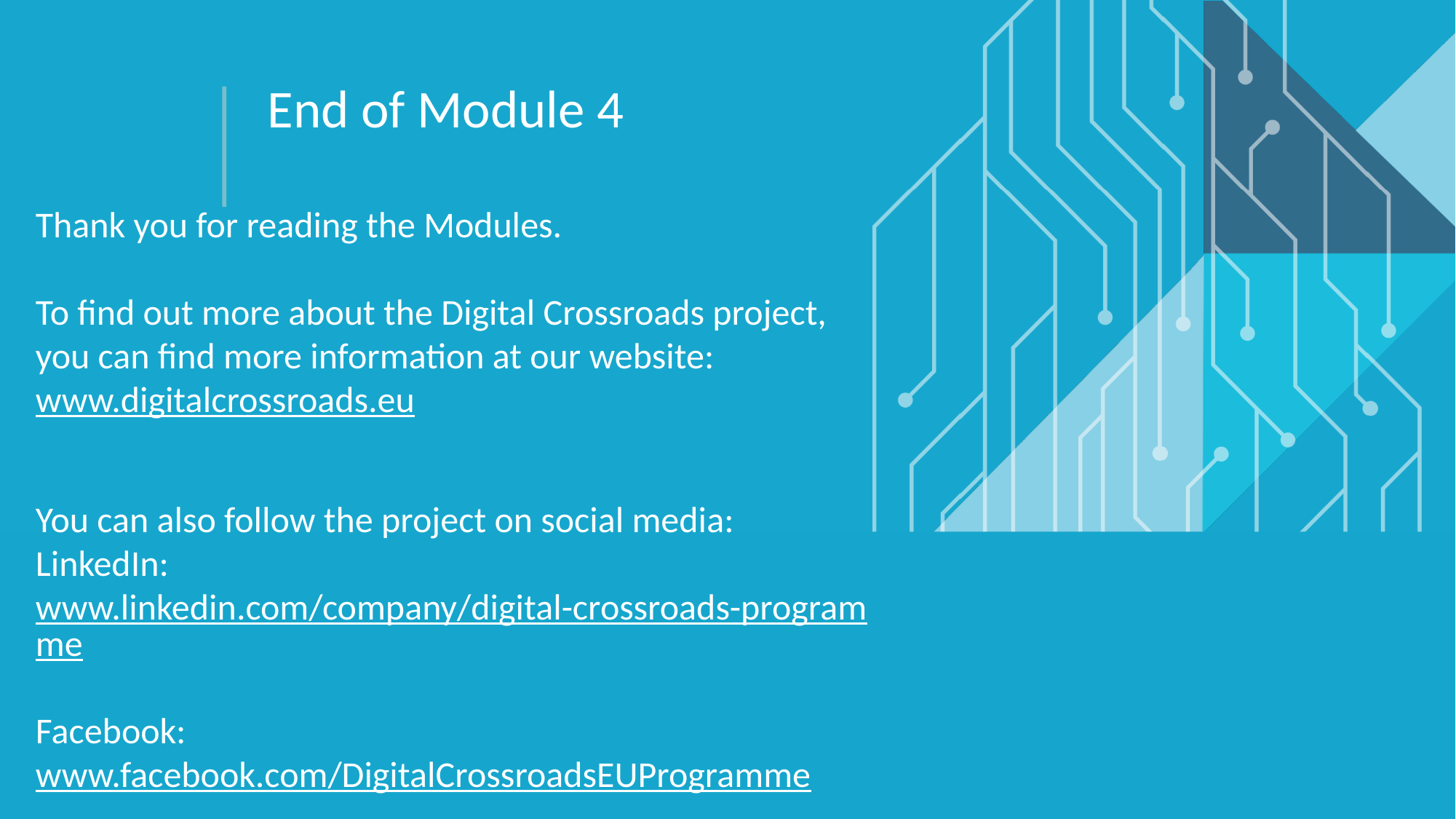

End of Module 4
Thank you for reading the Modules.

To find out more about the Digital Crossroads project, you can find more information at our website:
www.digitalcrossroads.eu

You can also follow the project on social media:
LinkedIn:
www.linkedin.com/company/digital-crossroads-programme

Facebook: www.facebook.com/DigitalCrossroadsEUProgramme